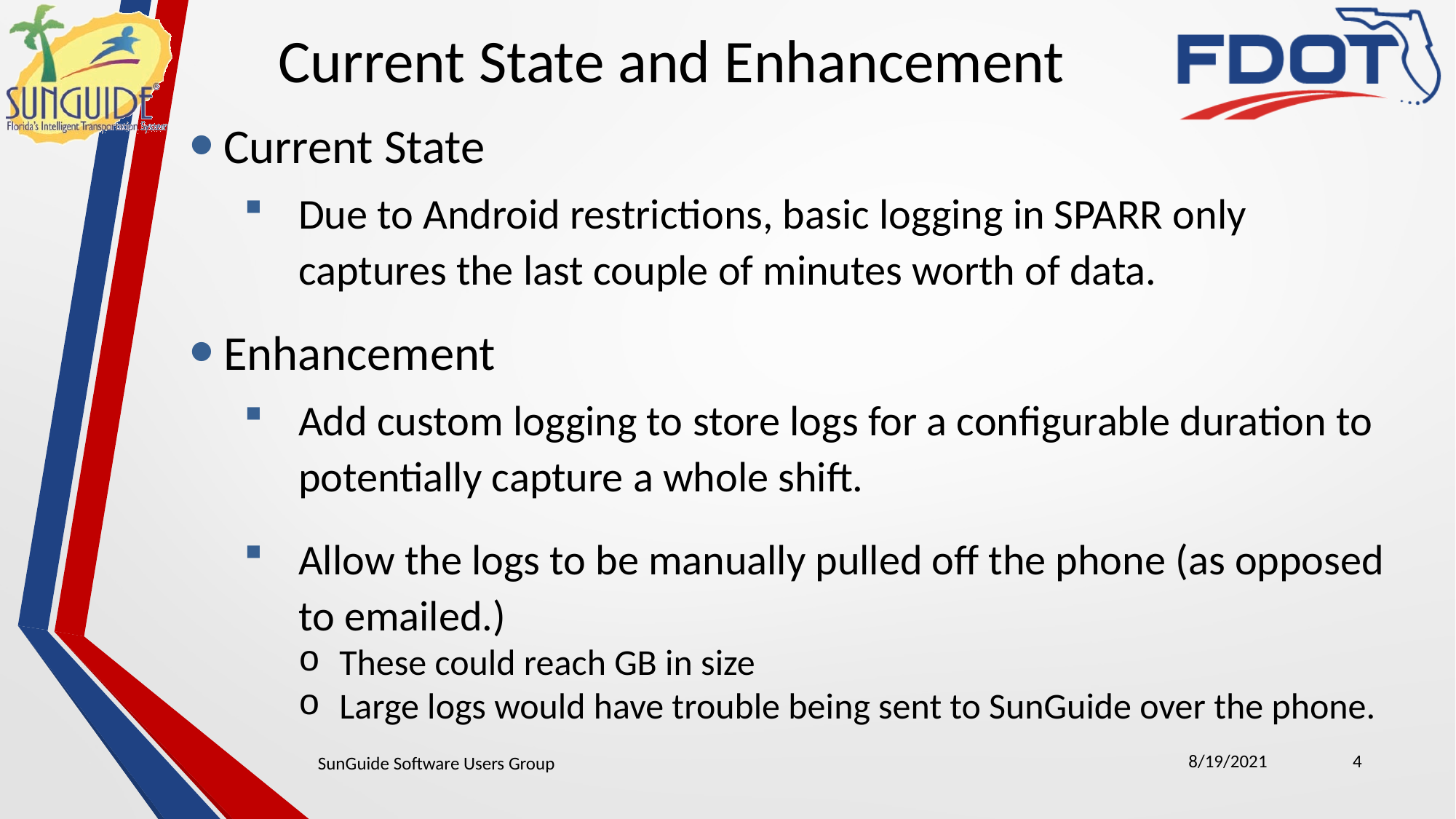

Current State and Enhancement
Current State
Due to Android restrictions, basic logging in SPARR only captures the last couple of minutes worth of data.
Enhancement
Add custom logging to store logs for a configurable duration to potentially capture a whole shift.
Allow the logs to be manually pulled off the phone (as opposed to emailed.)
These could reach GB in size
Large logs would have trouble being sent to SunGuide over the phone.

8/19/2021
4
SunGuide Software Users Group